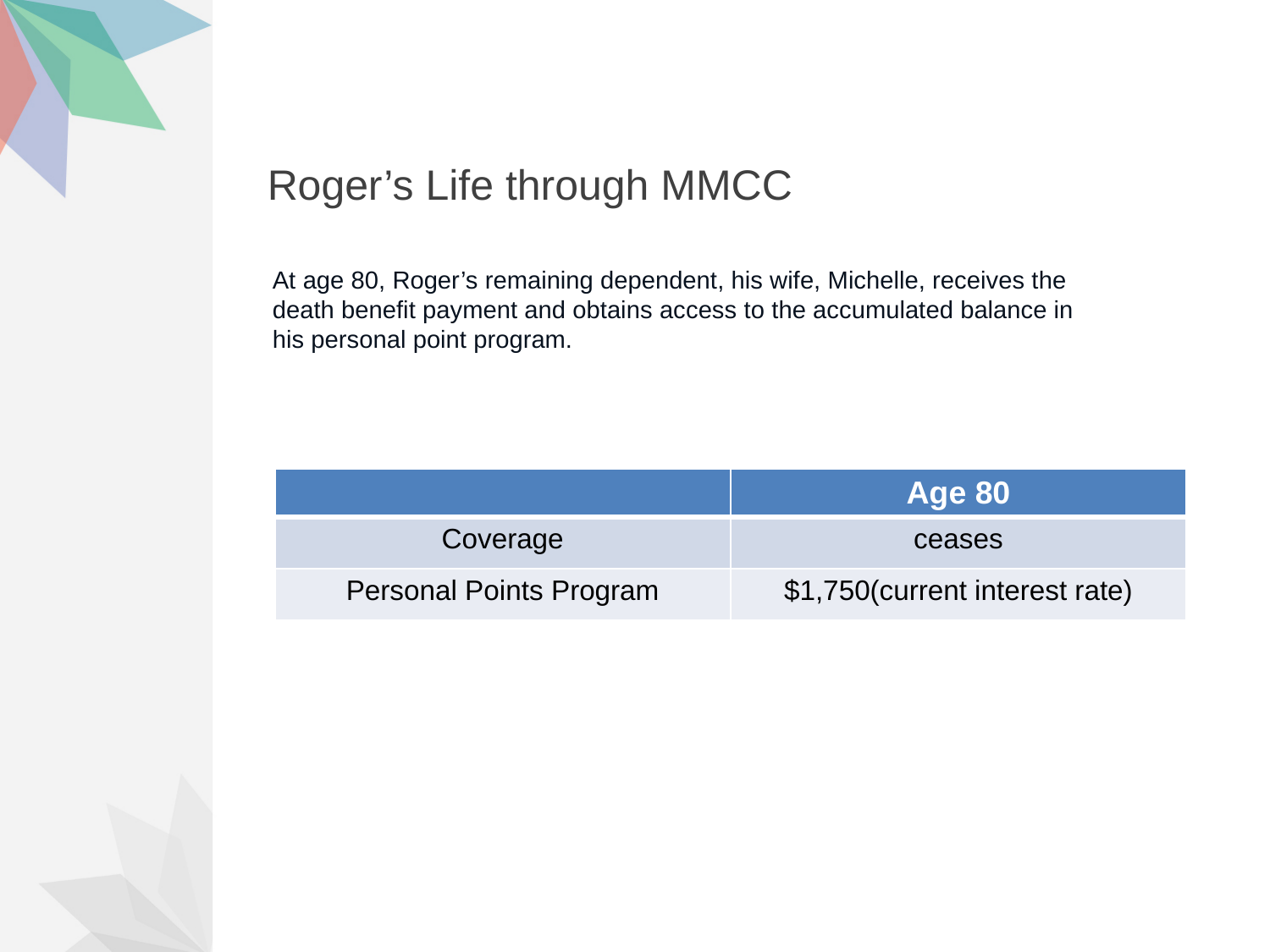

# Roger’s Life through MMCC
At age 80, Roger’s remaining dependent, his wife, Michelle, receives the death benefit payment and obtains access to the accumulated balance in his personal point program.

|  | Age 80 |
| --- | --- |
| Coverage | ceases |
| Personal Points Program | $1,750(current interest rate) |